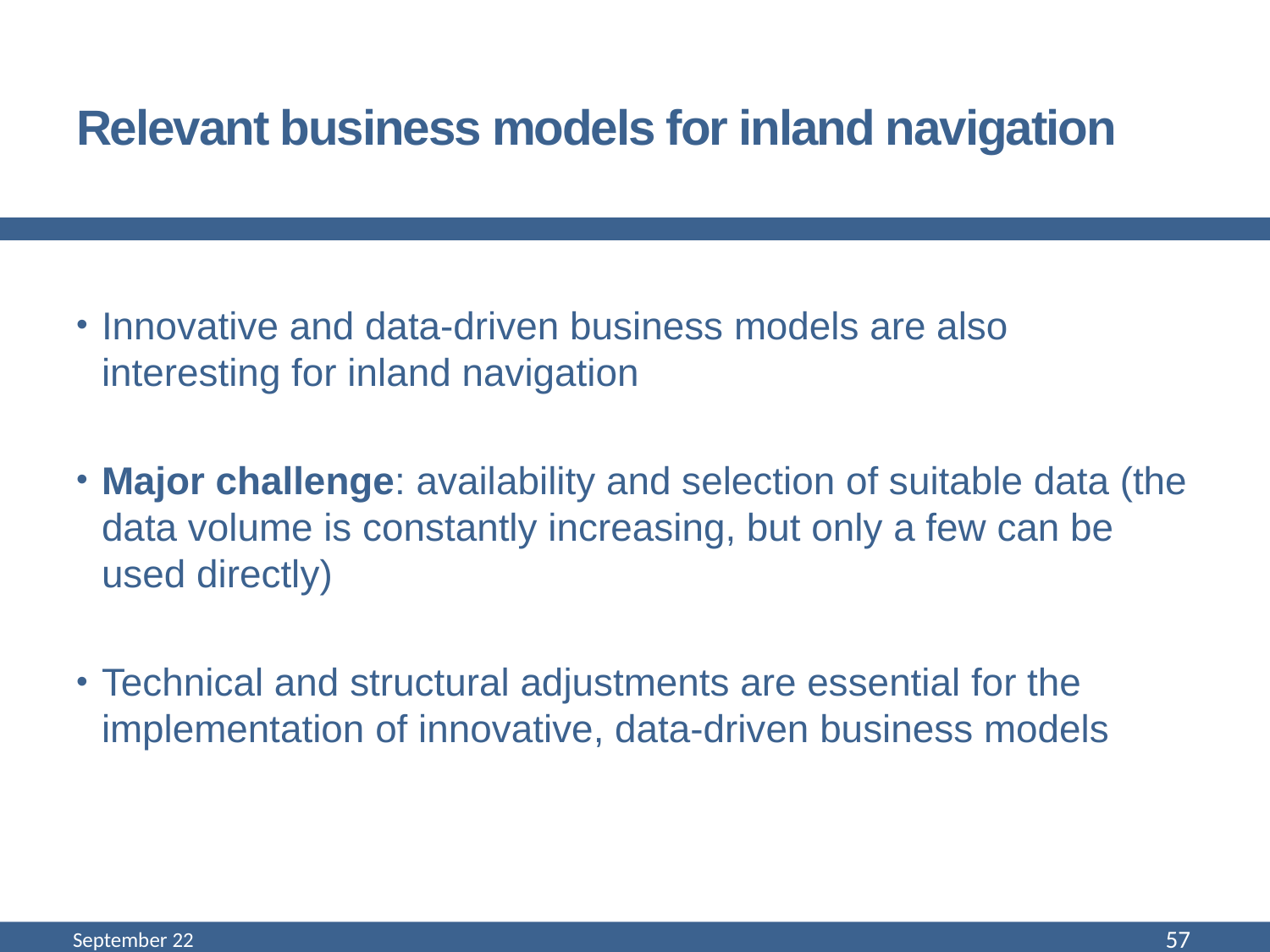

# Relevant business models for inland navigation

Innovative and data-driven business models are also interesting for inland navigation

Major challenge: availability and selection of suitable data (the data volume is constantly increasing, but only a few can be used directly)

Technical and structural adjustments are essential for the implementation of innovative, data-driven business models

September 22
57